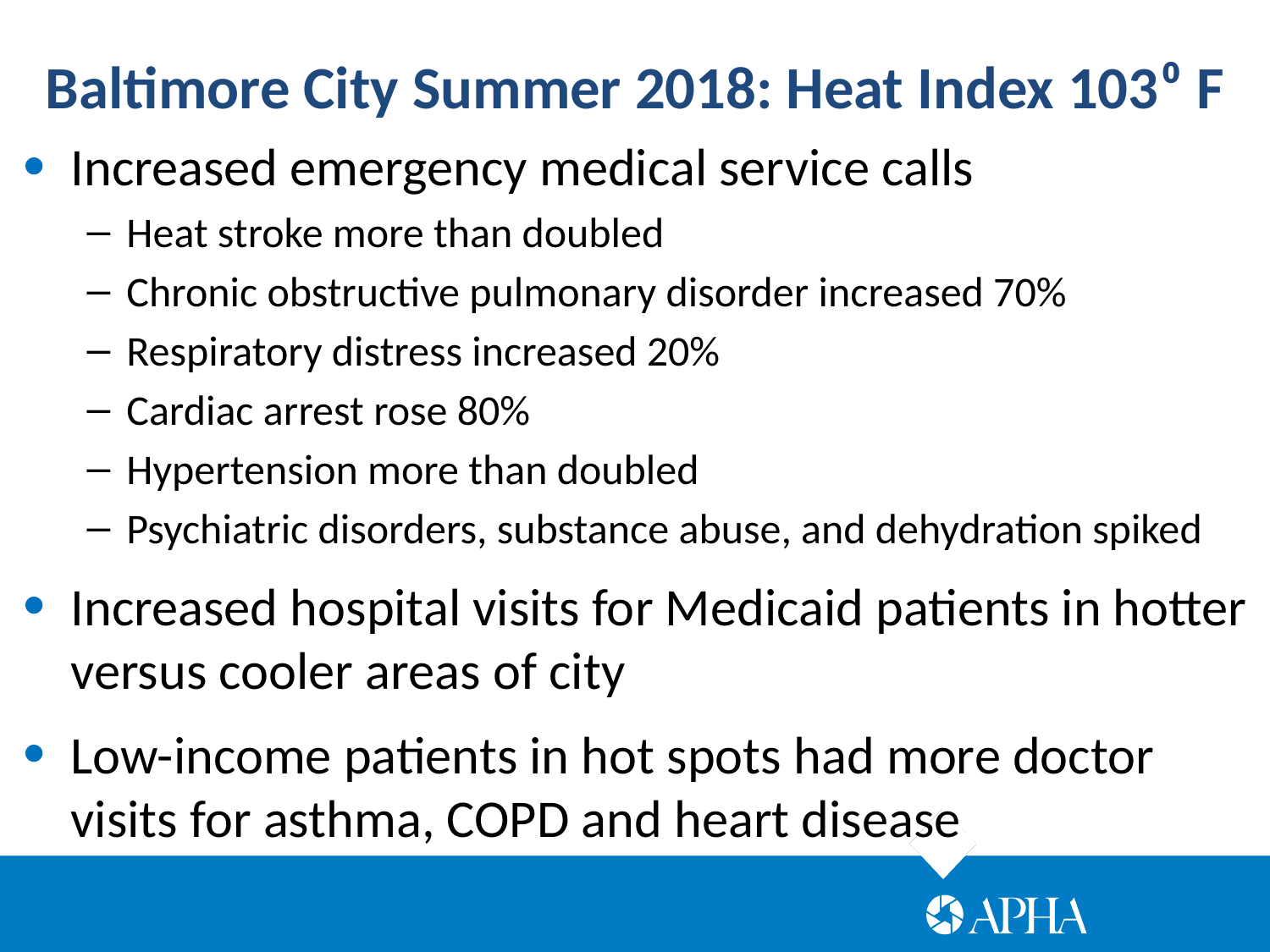

Baltimore City Summer 2018: Heat Index 103⁰ F
Increased emergency medical service calls
Heat stroke more than doubled
Chronic obstructive pulmonary disorder increased 70%
Respiratory distress increased 20%
Cardiac arrest rose 80%
Hypertension more than doubled
Psychiatric disorders, substance abuse, and dehydration spiked
Increased hospital visits for Medicaid patients in hotter versus cooler areas of city
Low-income patients in hot spots had more doctor visits for asthma, COPD and heart disease